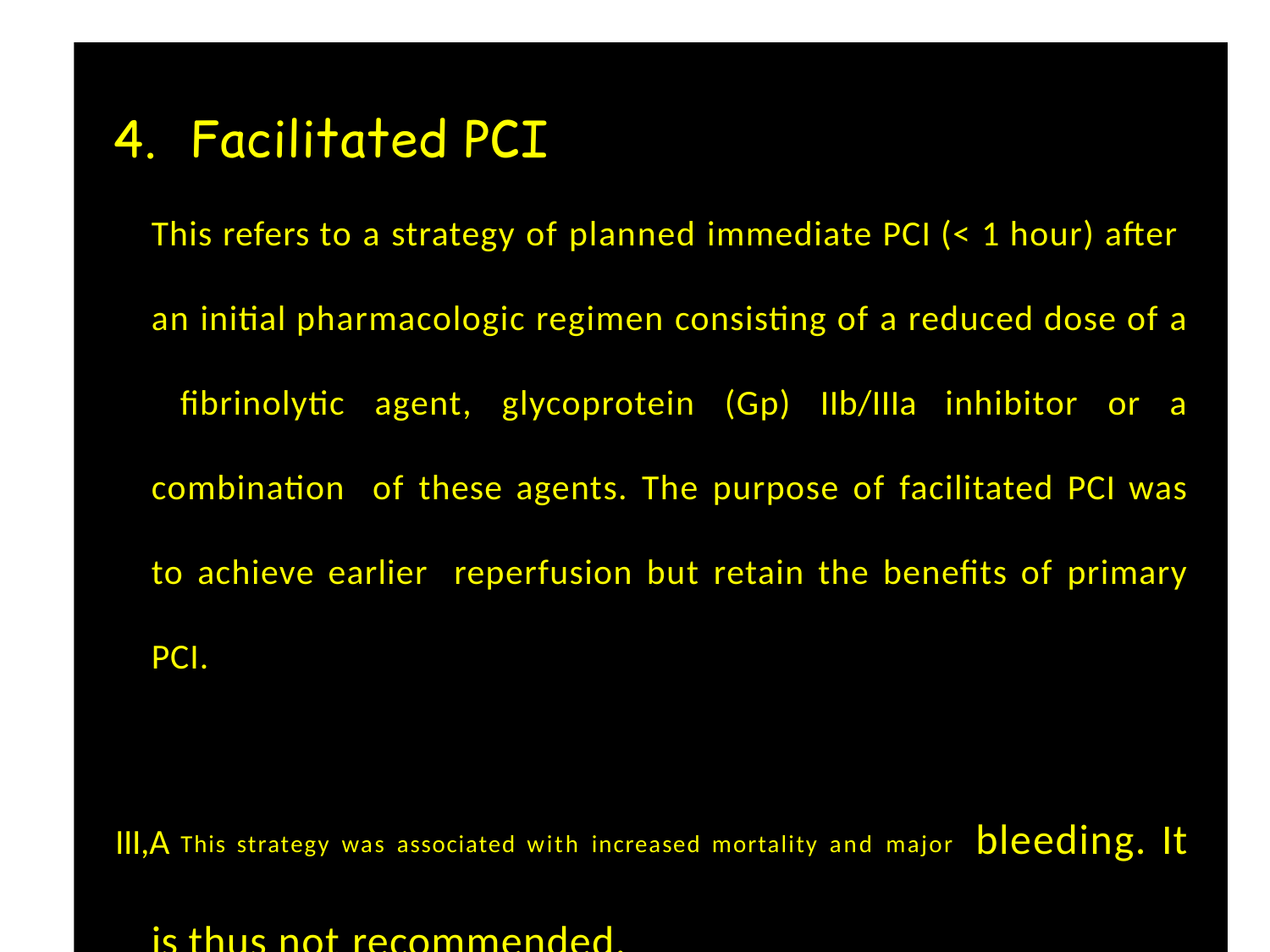

Facilitated PCI
This refers to a strategy of planned immediate PCI (< 1 hour) after  an initial pharmacologic regimen consisting of a reduced dose of a  fibrinolytic agent, glycoprotein (Gp) IIb/IIIa inhibitor or a combination  of these agents. The purpose of facilitated PCI was to achieve earlier  reperfusion but retain the benefits of primary PCI.

III,A This strategy was associated with increased mortality and major  bleeding. It is thus not recommended.